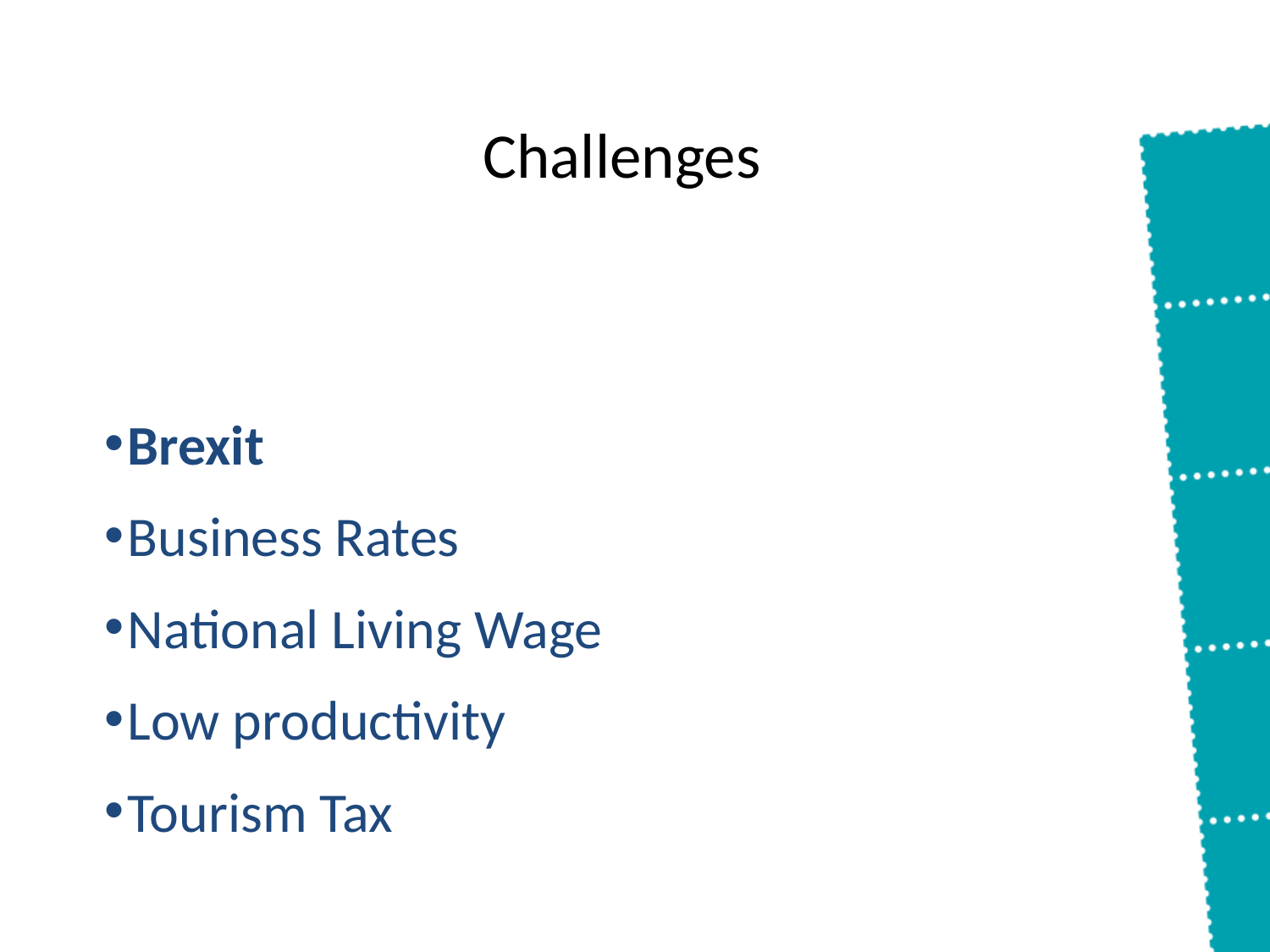

# Challenges

Brexit
Business Rates
National Living Wage
Low productivity
Tourism Tax